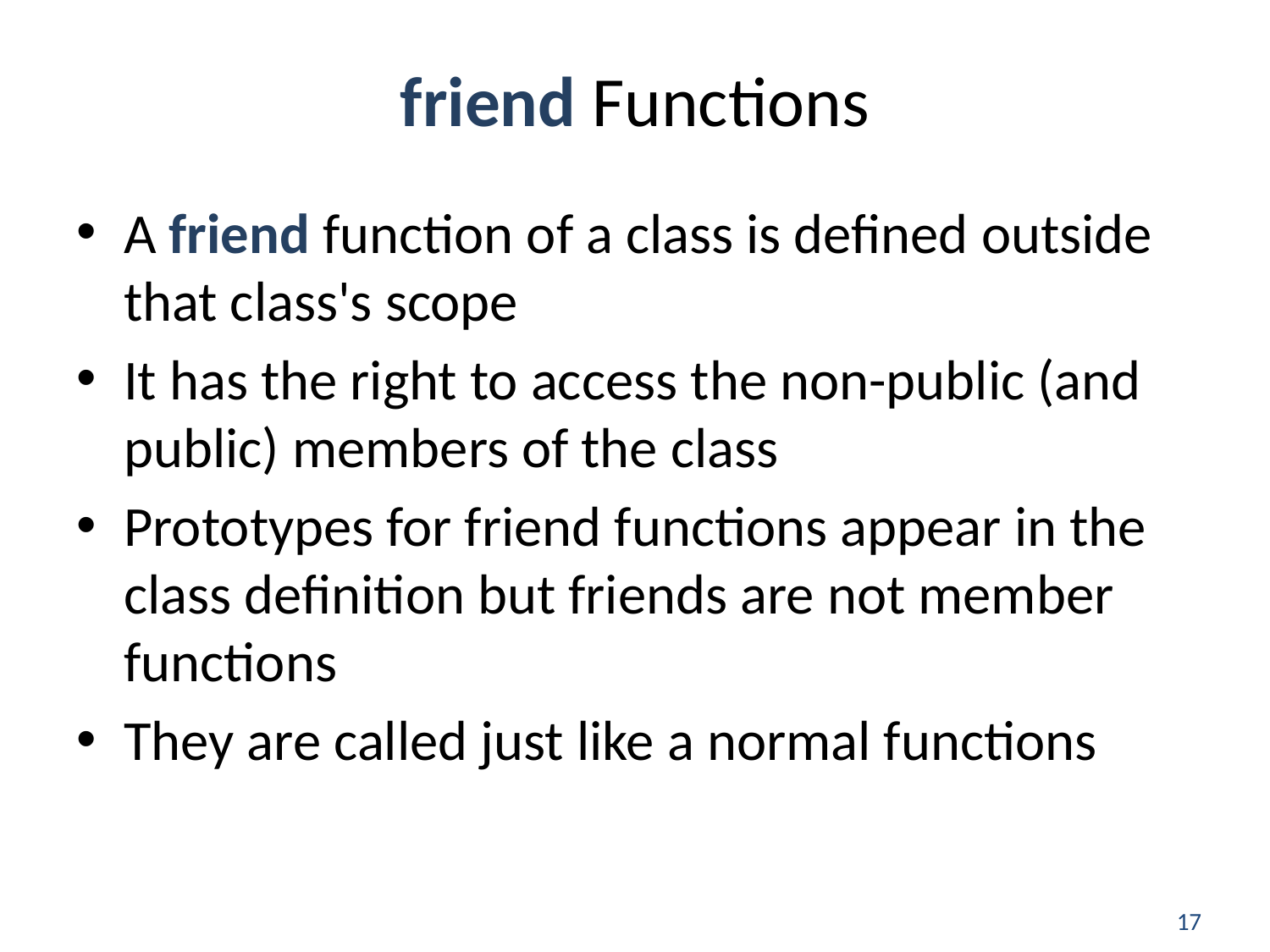

# friend Functions
A friend function of a class is defined outside that class's scope
It has the right to access the non-public (and public) members of the class
Prototypes for friend functions appear in the class definition but friends are not member functions
They are called just like a normal functions